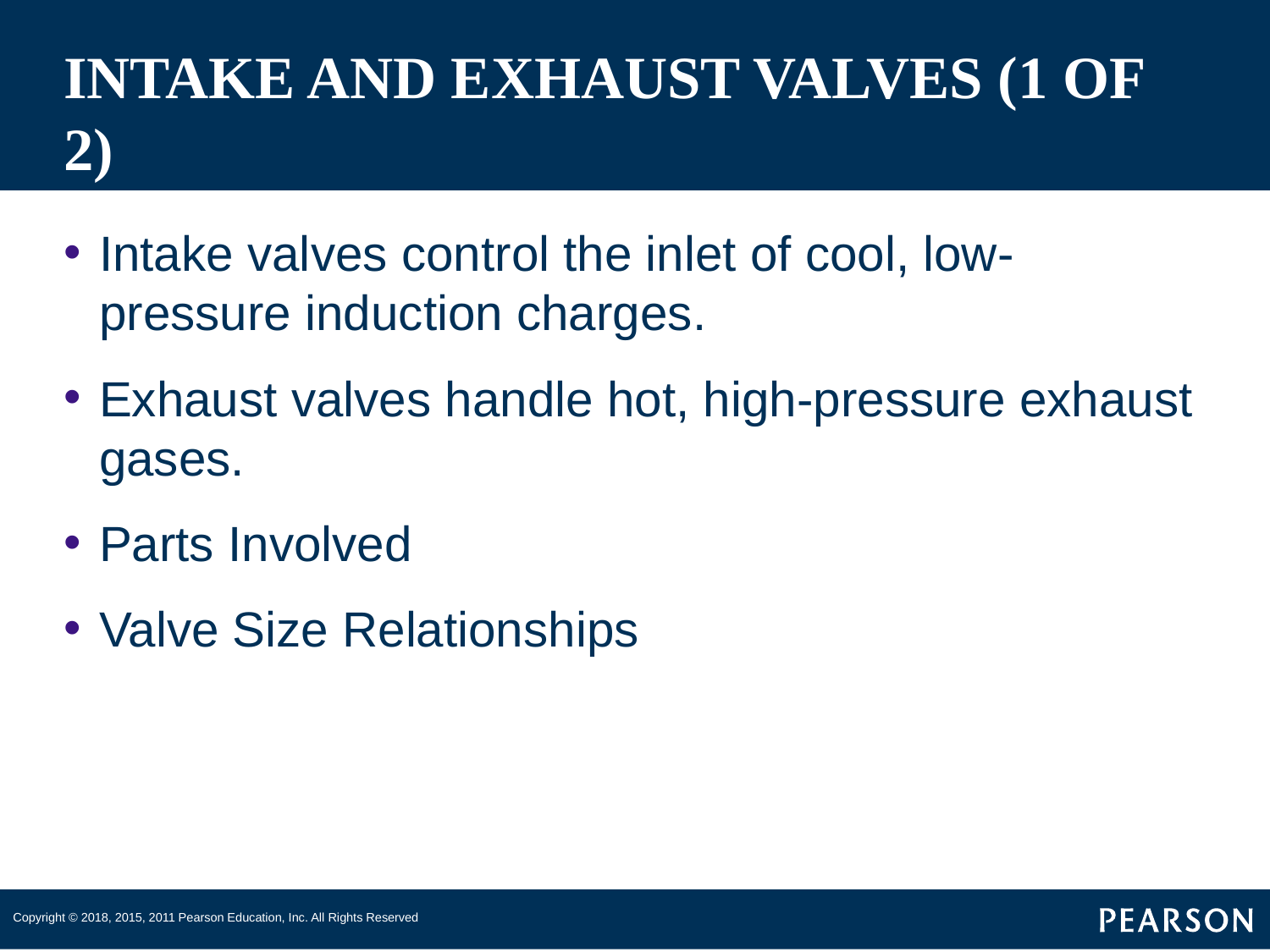

# INTAKE AND EXHAUST VALVES (1 OF 2)
Intake valves control the inlet of cool, low-pressure induction charges.
Exhaust valves handle hot, high-pressure exhaust gases.
Parts Involved
Valve Size Relationships